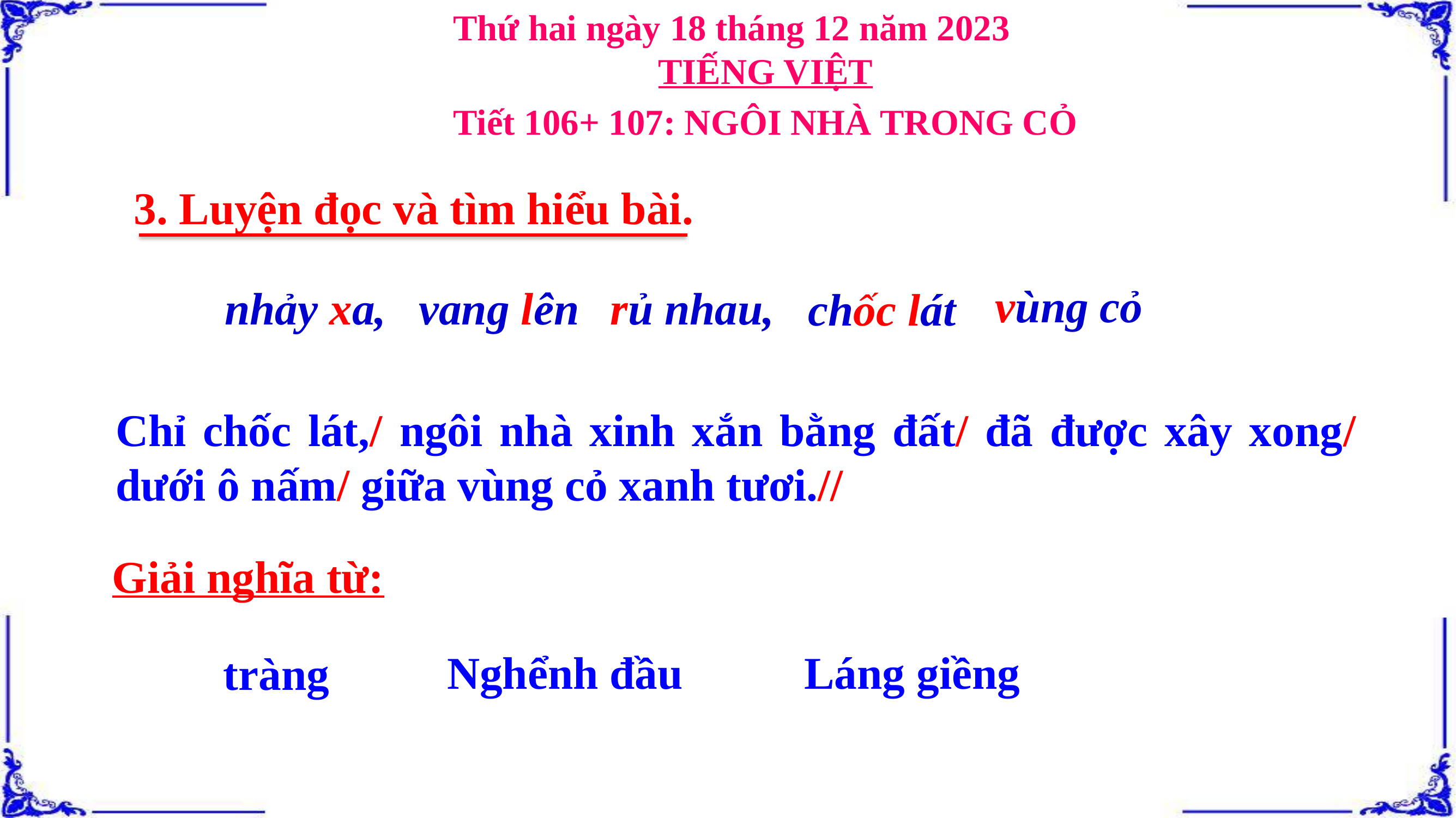

Thứ hai ngày 18 tháng 12 năm 2023
TIẾNG VIỆT

Tiết 106+ 107: NGÔI NHÀ TRONG CỎ
3. Luyện đọc và tìm hiểu bài.
vùng cỏ
nhảy xa,
rủ nhau,
vang lên
chốc lát
Chỉ chốc lát,/ ngôi nhà xinh xắn bằng đất/ đã được xây xong/ dưới ô nấm/ giữa vùng cỏ xanh tươi.//
Giải nghĩa từ:
Nghểnh đầu
Láng giềng
tràng